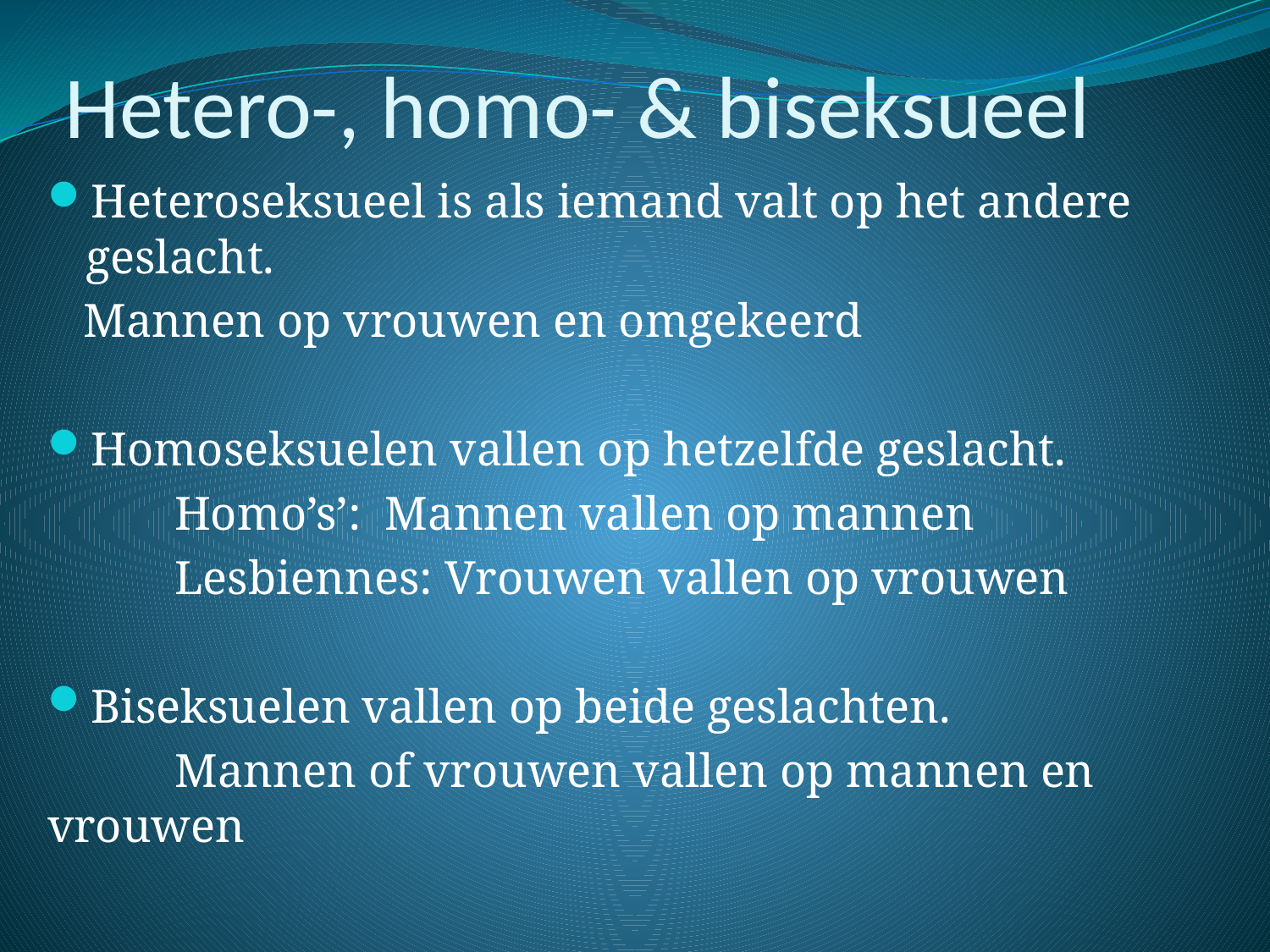

# Hetero-, homo- & biseksueel
Heteroseksueel is als iemand valt op het andere geslacht.
   Mannen op vrouwen en omgekeerd

Homoseksuelen vallen op hetzelfde geslacht.
	Homo’s’:  Mannen vallen op mannen
	Lesbiennes: Vrouwen vallen op vrouwen

Biseksuelen vallen op beide geslachten.
	Mannen of vrouwen vallen op mannen en vrouwen